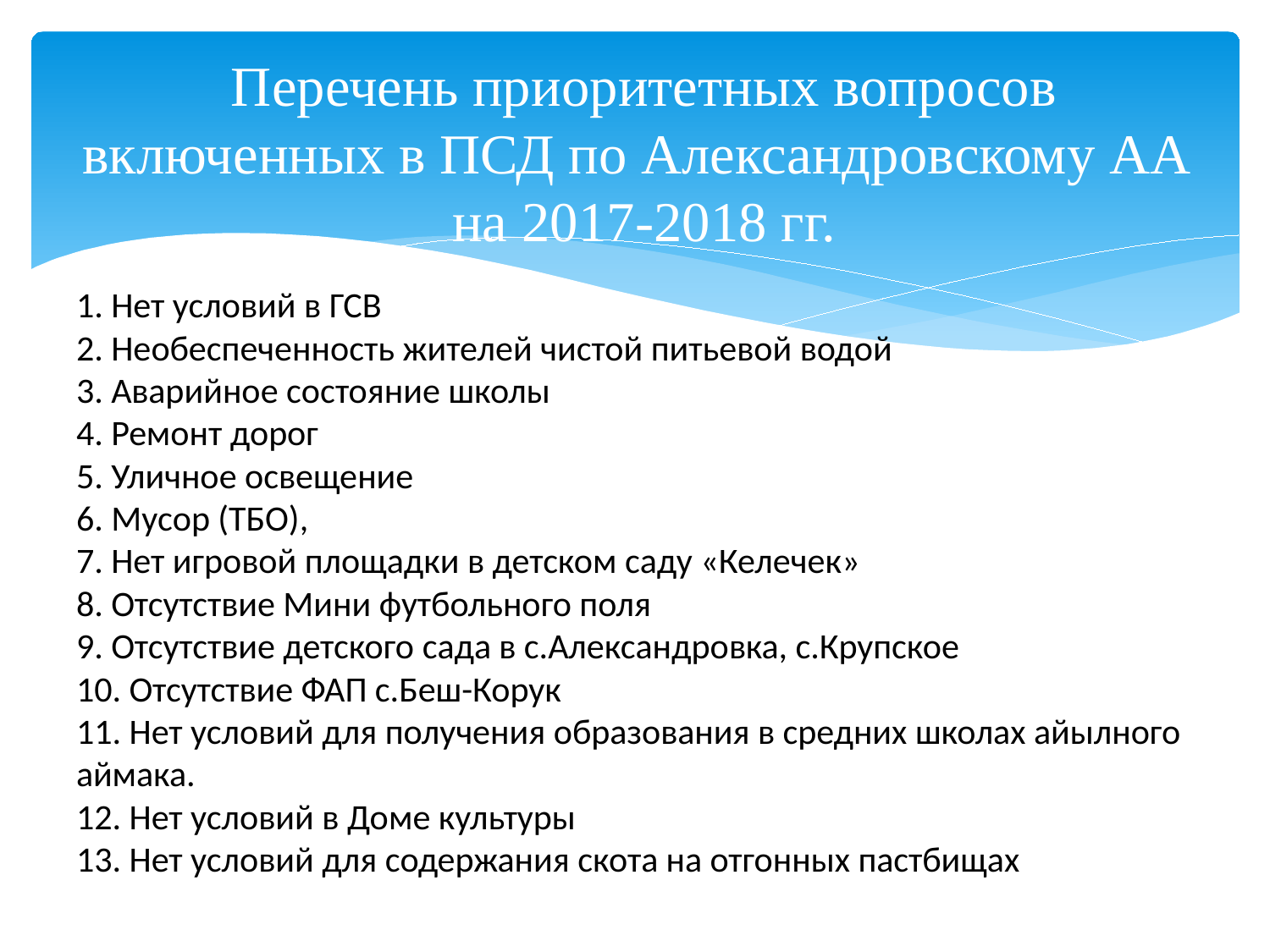

# Перечень приоритетных вопросов включенных в ПСД по Александровскому АА  на 2017-2018 гг.
1. Нет условий в ГСВ
2. Необеспеченность жителей чистой питьевой водой
3. Аварийное состояние школы
4. Ремонт дорог
5. Уличное освещение
6. Мусор (ТБО),
7. Нет игровой площадки в детском саду «Келечек»
8. Отсутствие Мини футбольного поля
9. Отсутствие детского сада в с.Александровка, с.Крупское
10. Отсутствие ФАП с.Беш-Корук
11. Нет условий для получения образования в средних школах айылного аймака.
12. Нет условий в Доме культуры
13. Нет условий для содержания скота на отгонных пастбищах